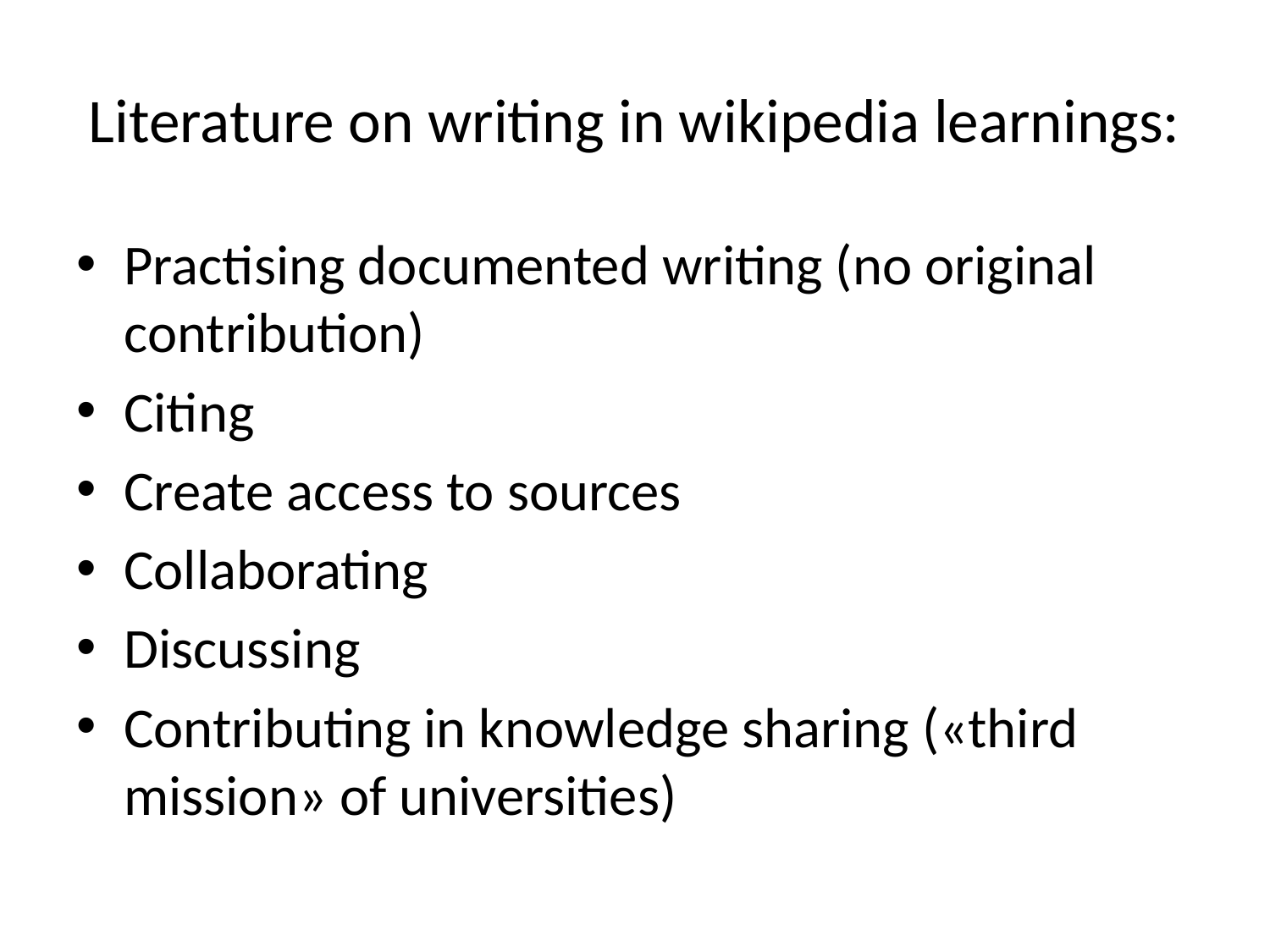

# Literature on writing in wikipedia learnings:
Practising documented writing (no original contribution)
Citing
Create access to sources
Collaborating
Discussing
Contributing in knowledge sharing («third mission» of universities)